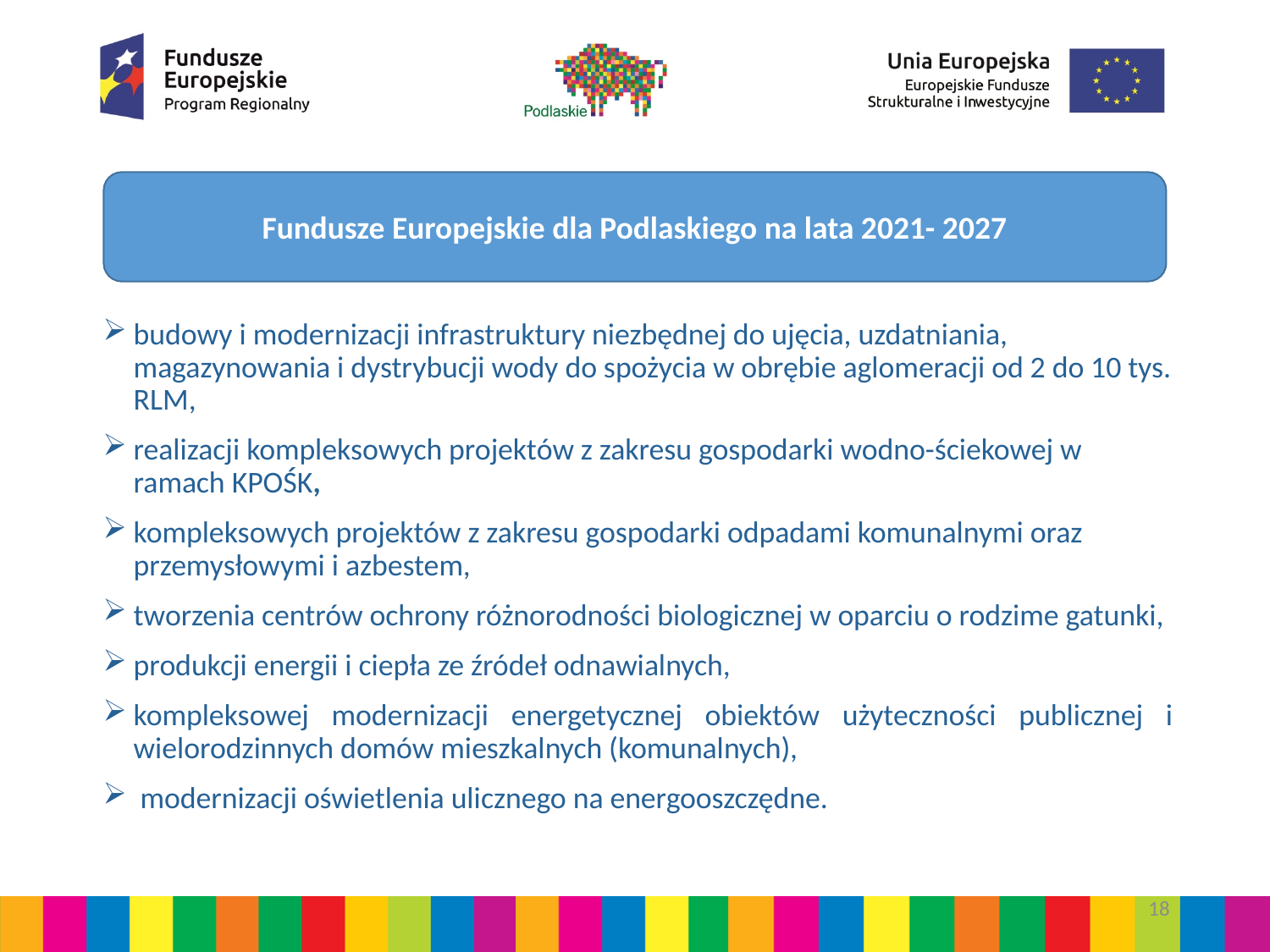

Fundusze Europejskie dla Podlaskiego na lata 2021- 2027

budowy i modernizacji infrastruktury niezbędnej do ujęcia, uzdatniania, magazynowania i dystrybucji wody do spożycia w obrębie aglomeracji od 2 do 10 tys. RLM,
realizacji kompleksowych projektów z zakresu gospodarki wodno-ściekowej w ramach KPOŚK,
kompleksowych projektów z zakresu gospodarki odpadami komunalnymi oraz przemysłowymi i azbestem,
tworzenia centrów ochrony różnorodności biologicznej w oparciu o rodzime gatunki,
produkcji energii i ciepła ze źródeł odnawialnych,
kompleksowej modernizacji energetycznej obiektów użyteczności publicznej i wielorodzinnych domów mieszkalnych (komunalnych),
 modernizacji oświetlenia ulicznego na energooszczędne.

18